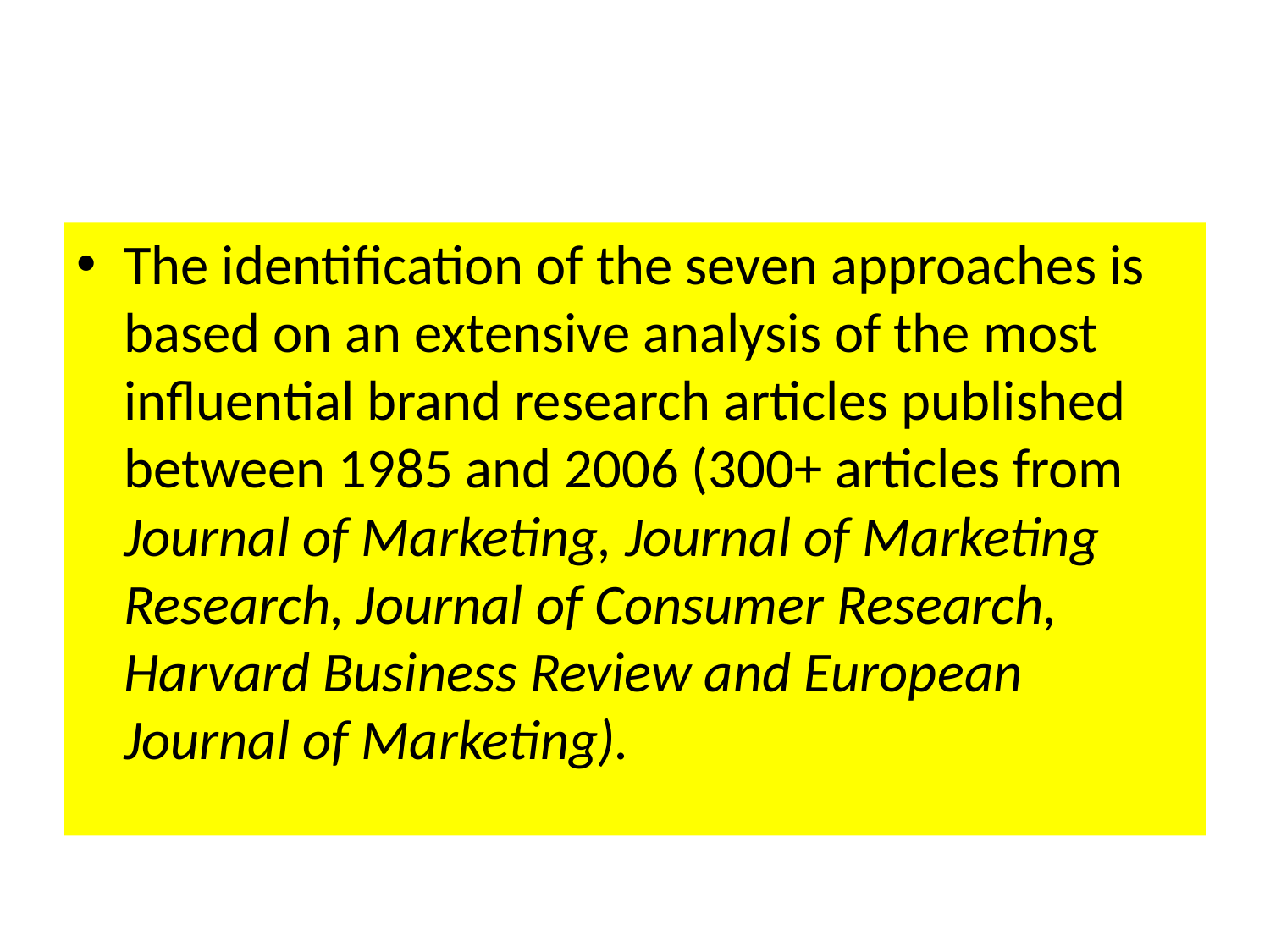

The identification of the seven approaches is based on an extensive analysis of the most influential brand research articles published between 1985 and 2006 (300+ articles from Journal of Marketing, Journal of Marketing Research, Journal of Consumer Research, Harvard Business Review and European Journal of Marketing).